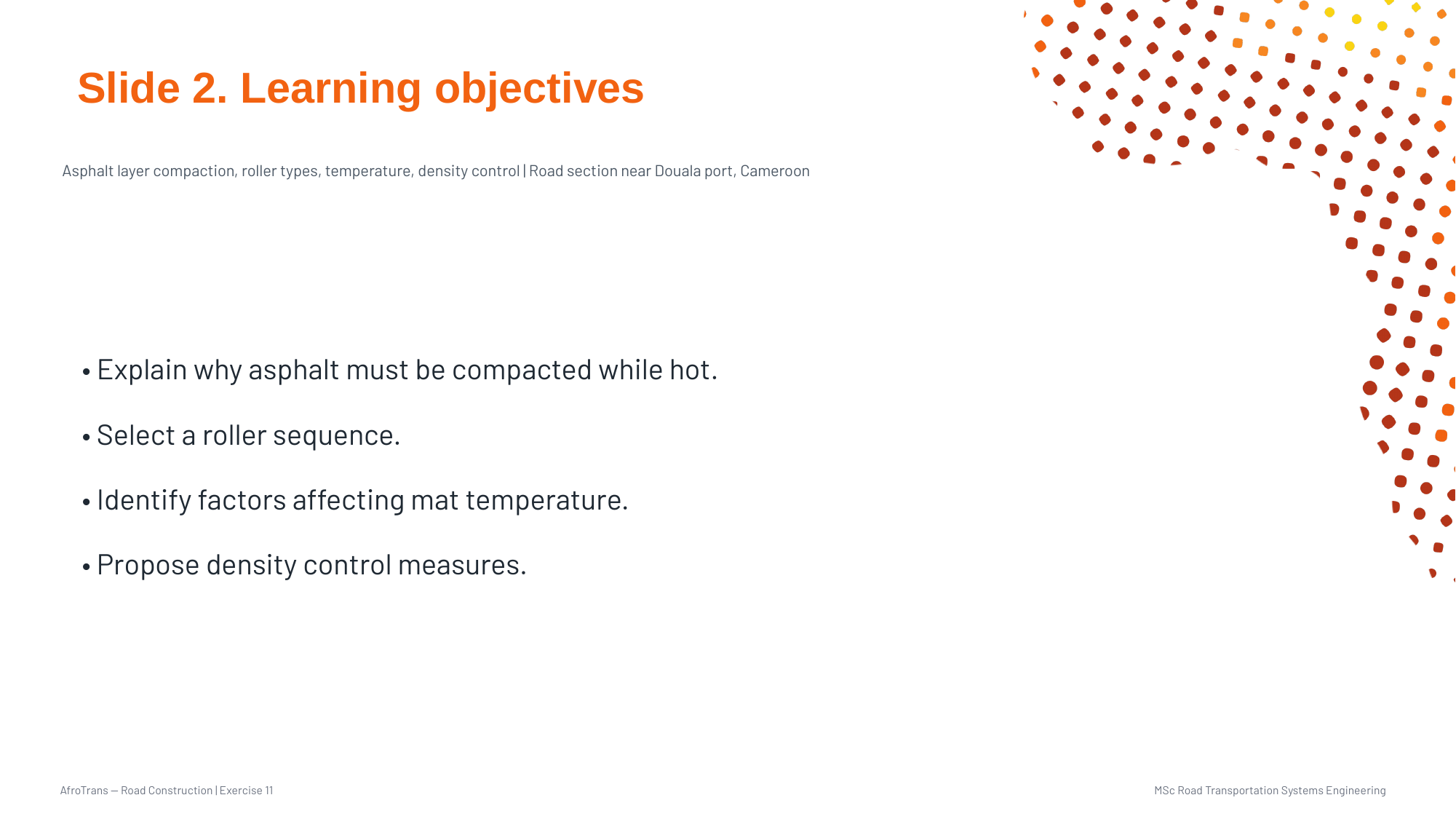

# Slide 2. Learning objectives
Asphalt layer compaction, roller types, temperature, density control | Road section near Douala port, Cameroon
• Explain why asphalt must be compacted while hot.
• Select a roller sequence.
• Identify factors affecting mat temperature.
• Propose density control measures.
AfroTrans — Road Construction | Exercise 11
MSc Road Transportation Systems Engineering